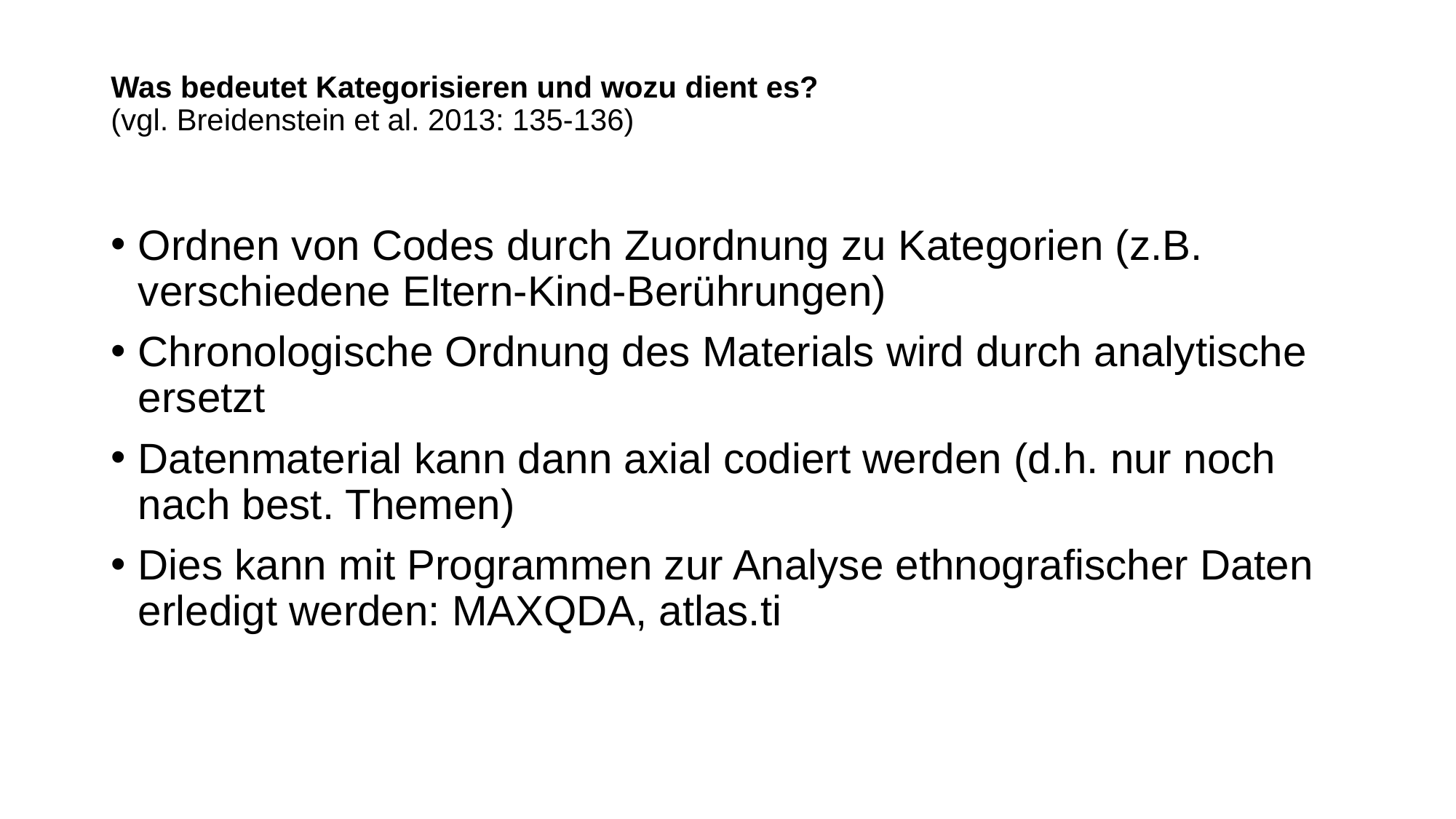

# Was bedeutet Kategorisieren und wozu dient es? (vgl. Breidenstein et al. 2013: 135-136)
Ordnen von Codes durch Zuordnung zu Kategorien (z.B. verschiedene Eltern-Kind-Berührungen)
Chronologische Ordnung des Materials wird durch analytische ersetzt
Datenmaterial kann dann axial codiert werden (d.h. nur noch nach best. Themen)
Dies kann mit Programmen zur Analyse ethnografischer Daten erledigt werden: MAXQDA, atlas.ti